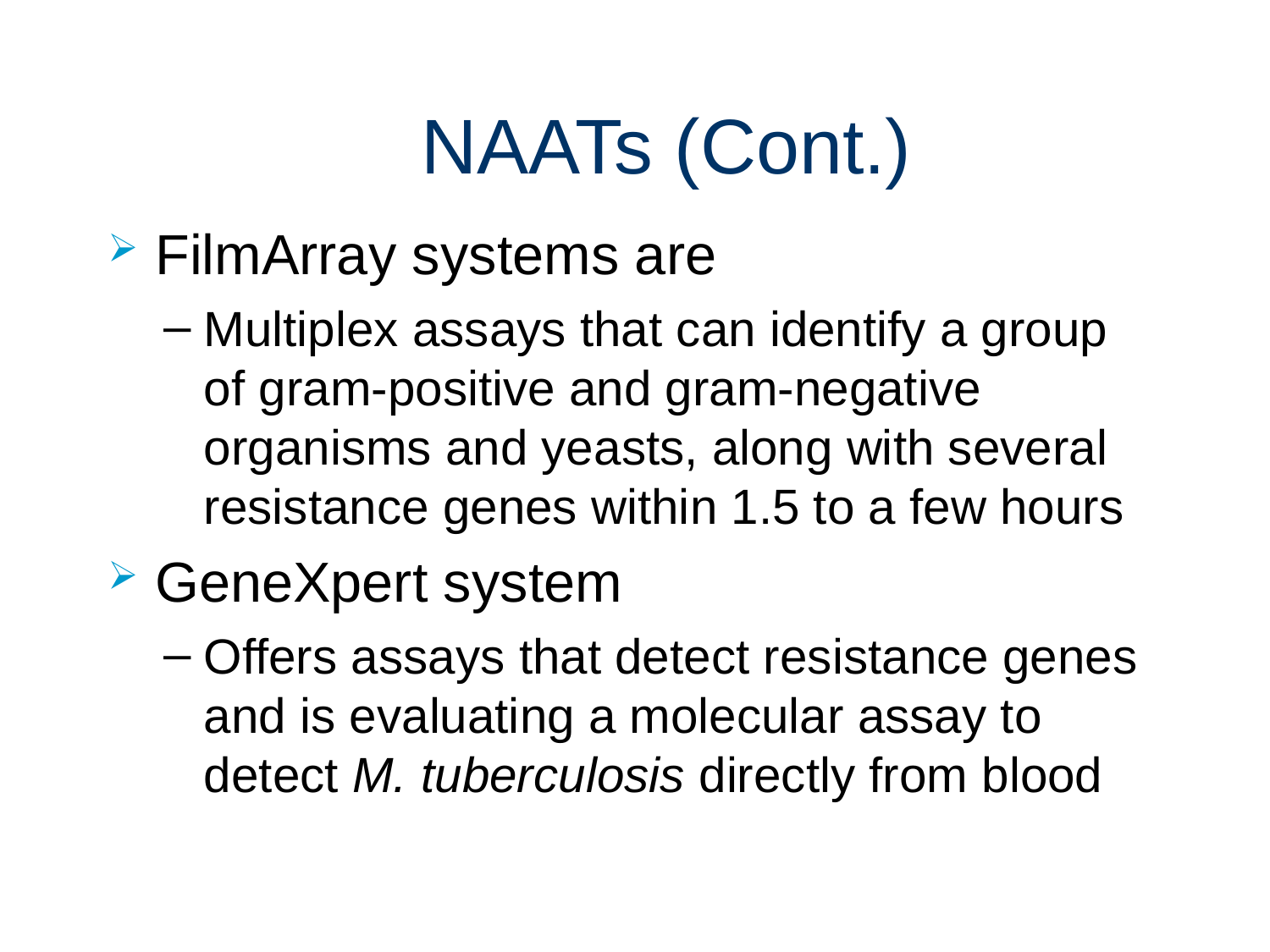

# NAATs (Cont.)
FilmArray systems are
Multiplex assays that can identify a group of gram-positive and gram-negative organisms and yeasts, along with several resistance genes within 1.5 to a few hours
GeneXpert system
Offers assays that detect resistance genes and is evaluating a molecular assay to detect M. tuberculosis directly from blood